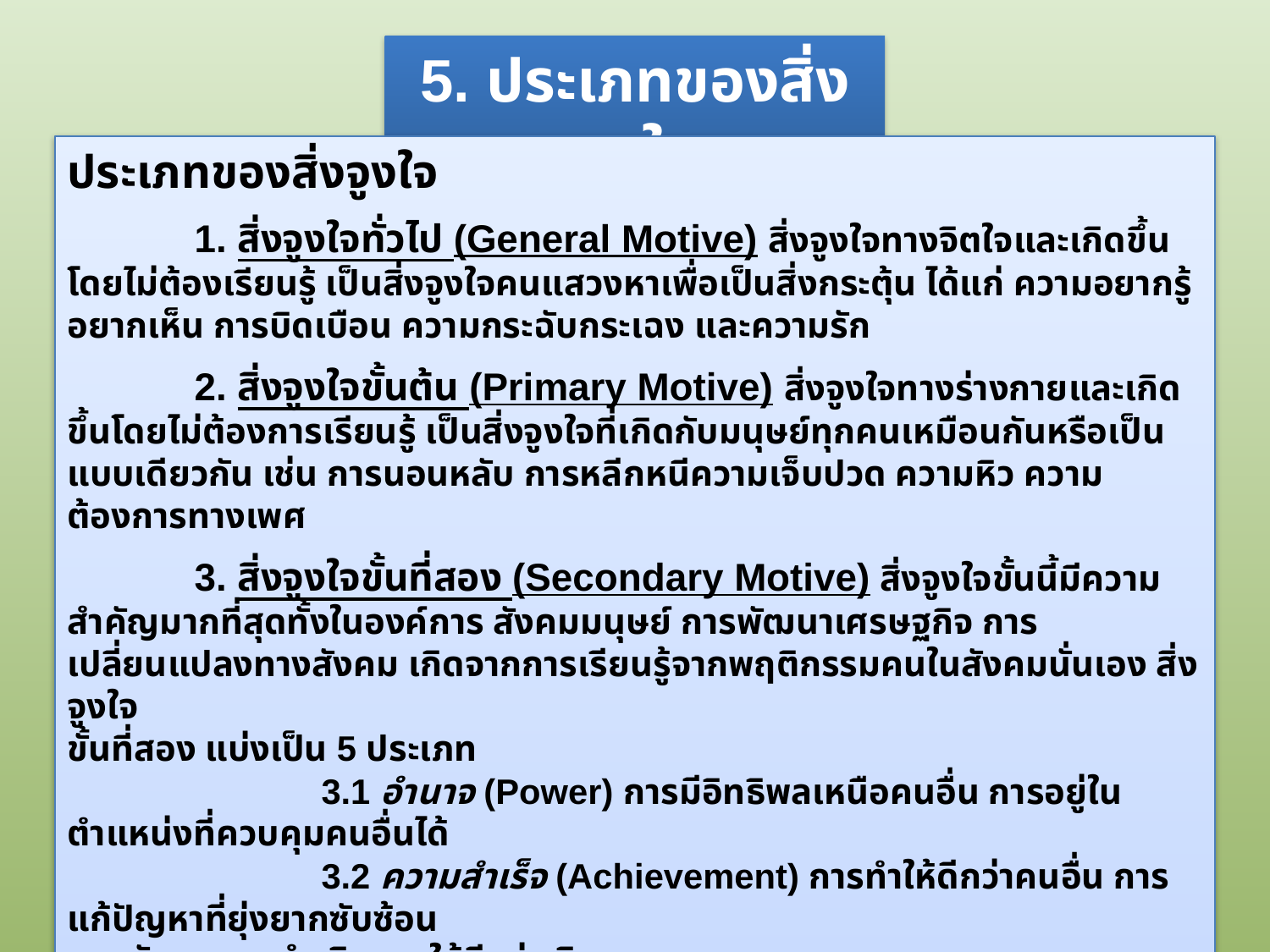

5. ประเภทของสิ่งจูงใจ
ประเภทของสิ่งจูงใจ

	1. สิ่งจูงใจทั่วไป (General Motive) สิ่งจูงใจทางจิตใจและเกิดขึ้นโดยไม่ต้องเรียนรู้ เป็นสิ่งจูงใจคนแสวงหาเพื่อเป็นสิ่งกระตุ้น ได้แก่ ความอยากรู้อยากเห็น การบิดเบือน ความกระฉับกระเฉง และความรัก

	2. สิ่งจูงใจขั้นต้น (Primary Motive) สิ่งจูงใจทางร่างกายและเกิดขึ้นโดยไม่ต้องการเรียนรู้ เป็นสิ่งจูงใจที่เกิดกับมนุษย์ทุกคนเหมือนกันหรือเป็นแบบเดียวกัน เช่น การนอนหลับ การหลีกหนีความเจ็บปวด ความหิว ความต้องการทางเพศ

	3. สิ่งจูงใจขั้นที่สอง (Secondary Motive) สิ่งจูงใจขั้นนี้มีความสำคัญมากที่สุดทั้งในองค์การ สังคมมนุษย์ การพัฒนาเศรษฐกิจ การเปลี่ยนแปลงทางสังคม เกิดจากการเรียนรู้จากพฤติกรรมคนในสังคมนั่นเอง สิ่งจูงใจ
ขั้นที่สอง แบ่งเป็น 5 ประเภท
		3.1 อำนาจ (Power) การมีอิทธิพลเหนือคนอื่น การอยู่ในตำแหน่งที่ควบคุมคนอื่นได้
		3.2 ความสำเร็จ (Achievement) การทำให้ดีกว่าคนอื่น การแก้ปัญหาที่ยุ่งยากซับซ้อน
การพัฒนาการดำเนินงานให้ดีกว่าเดิม
		3.3 การมีส่วนร่วม (Affiliation) การทำงานร่วมกับคนอื่นด้วยความเป็นมิตร ดัวยความร่วมมือด้วยดี การมีความสัมพันธ์ที่ดี
		3.4 ความมั่นคง (Security) การมีงานที่มั่นคง การป้องกันมิให้เกิดเจ็บป่วยและพิการ
		3.5 สถานภาพ (Status) การมีรถราคาแพง มีเสื้อผ้าสวย ๆ การทำงานในตำแหน่งสูง